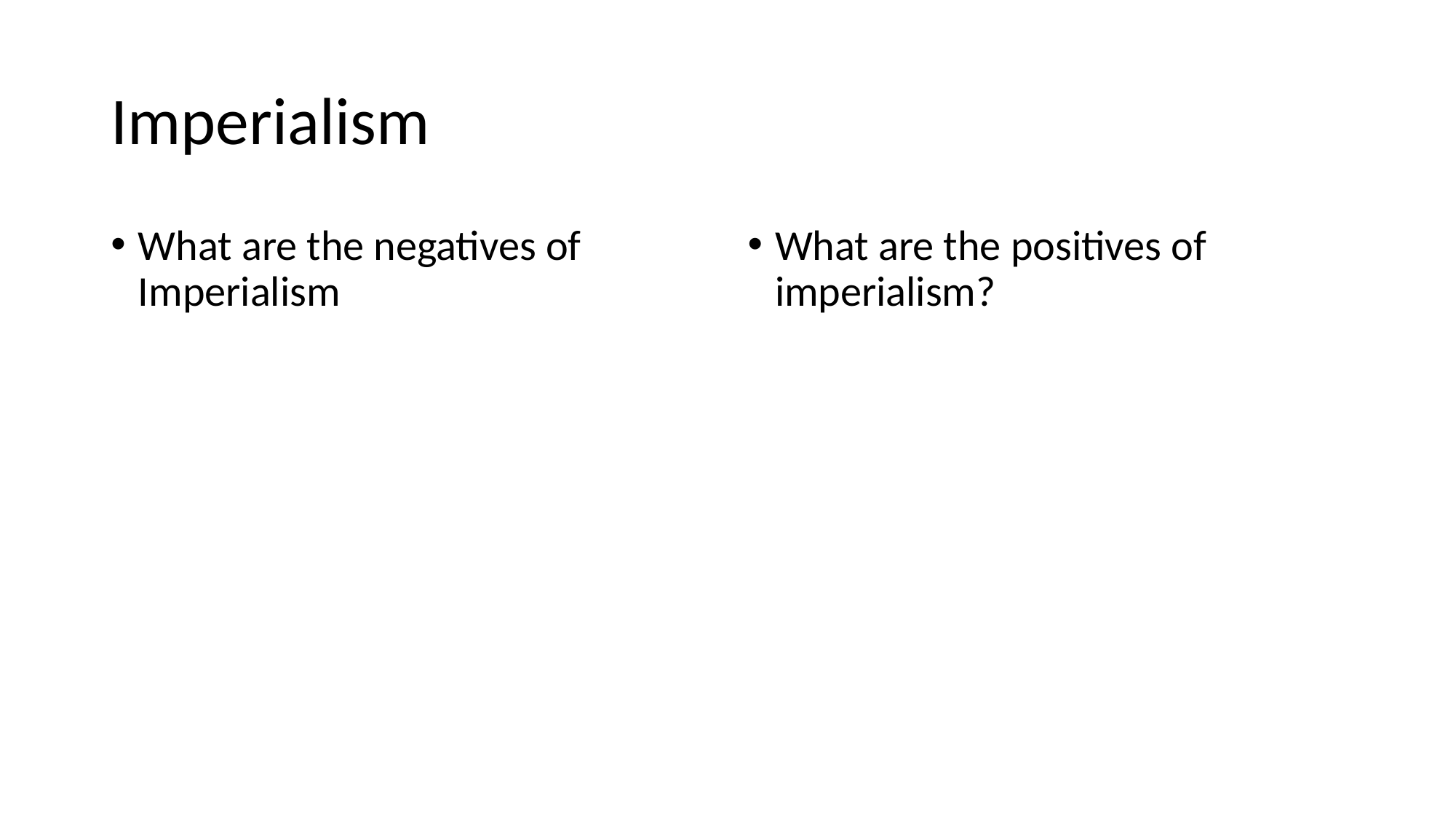

# Imperialism
What are the negatives of Imperialism
What are the positives of imperialism?